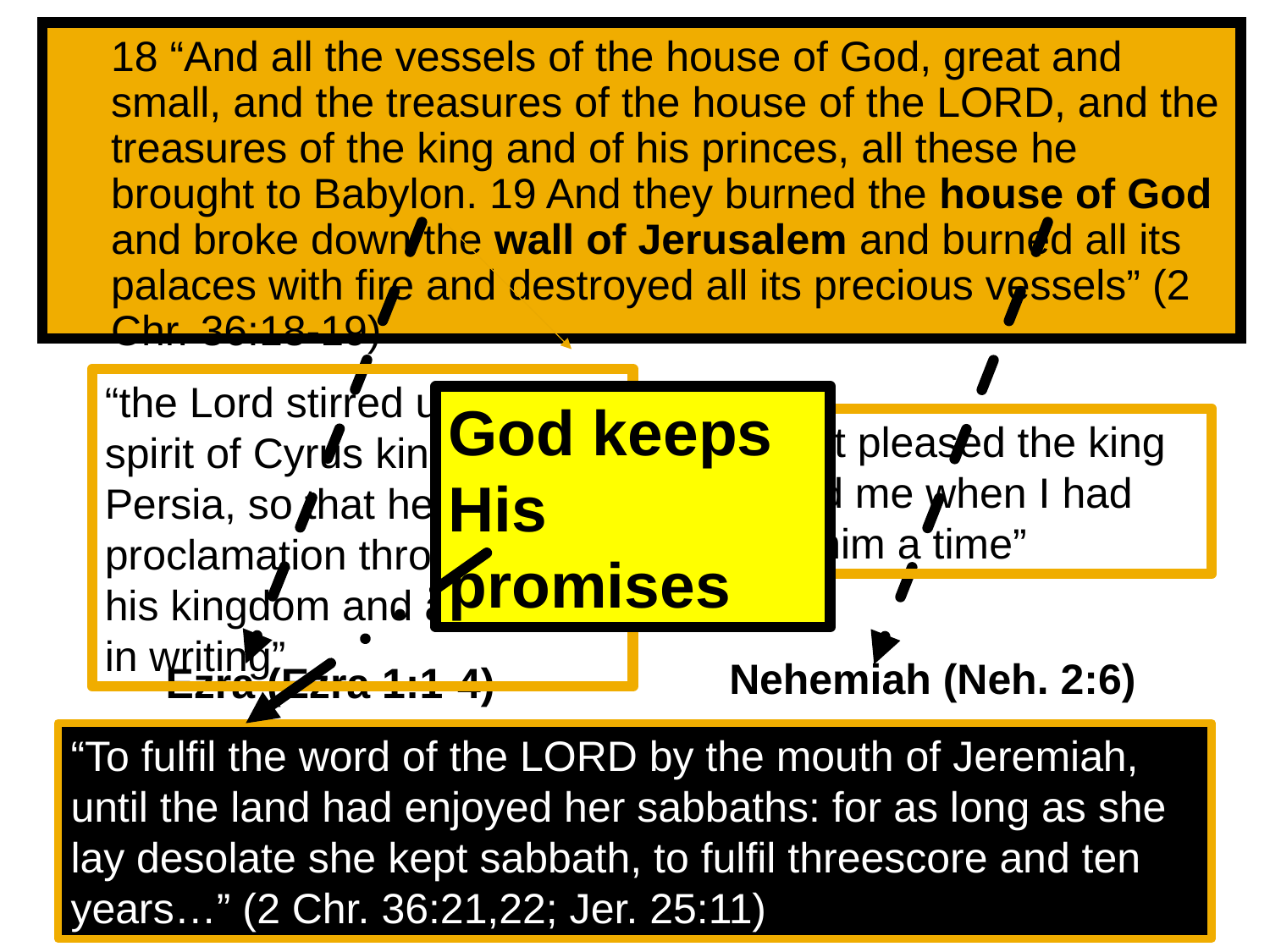

18 “And all the vessels of the house of God, great and small, and the treasures of the house of the LORD, and the treasures of the king and of his princes, all these he brought to Babylon. 19 And they burned the house of God and broke down the wall of Jerusalem and burned all its palaces with fire and destroyed all its precious vessels” (2 Chr. 36:18-19)
“the Lord stirred up the spirit of Cyrus king of Persia, so that he made a proclamation throughout all his kingdom and also put it in writing”
God keeps His promises
“…So it pleased the king to send me when I had given him a time”
Nehemiah (Neh. 2:6)
Ezra (Ezra 1:1-4)
“To fulfil the word of the LORD by the mouth of Jeremiah, until the land had enjoyed her sabbaths: for as long as she lay desolate she kept sabbath, to fulfil threescore and ten years…” (2 Chr. 36:21,22; Jer. 25:11)